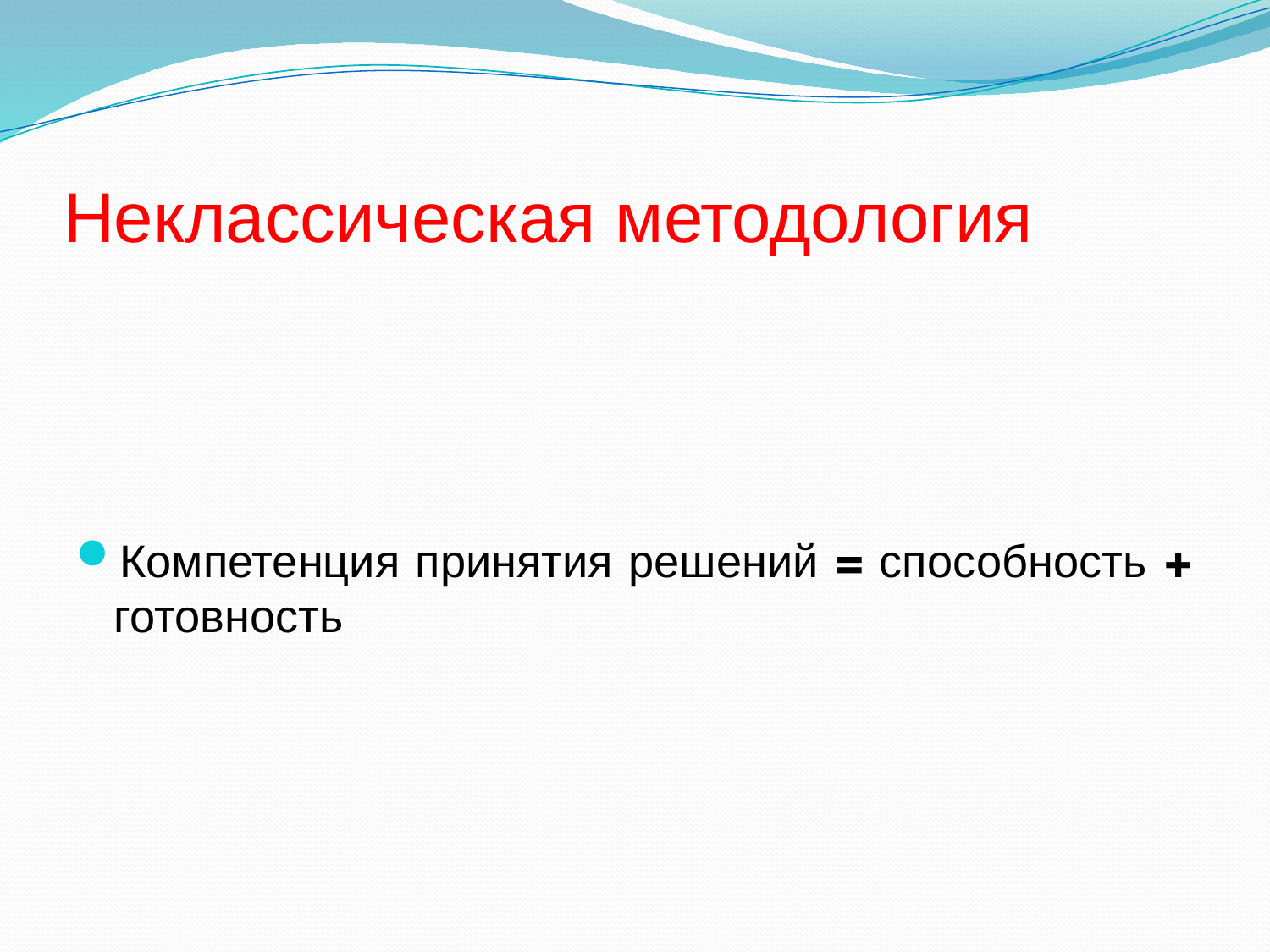

# Неклассическая методология

Компетенция принятия решений = способность + готовность